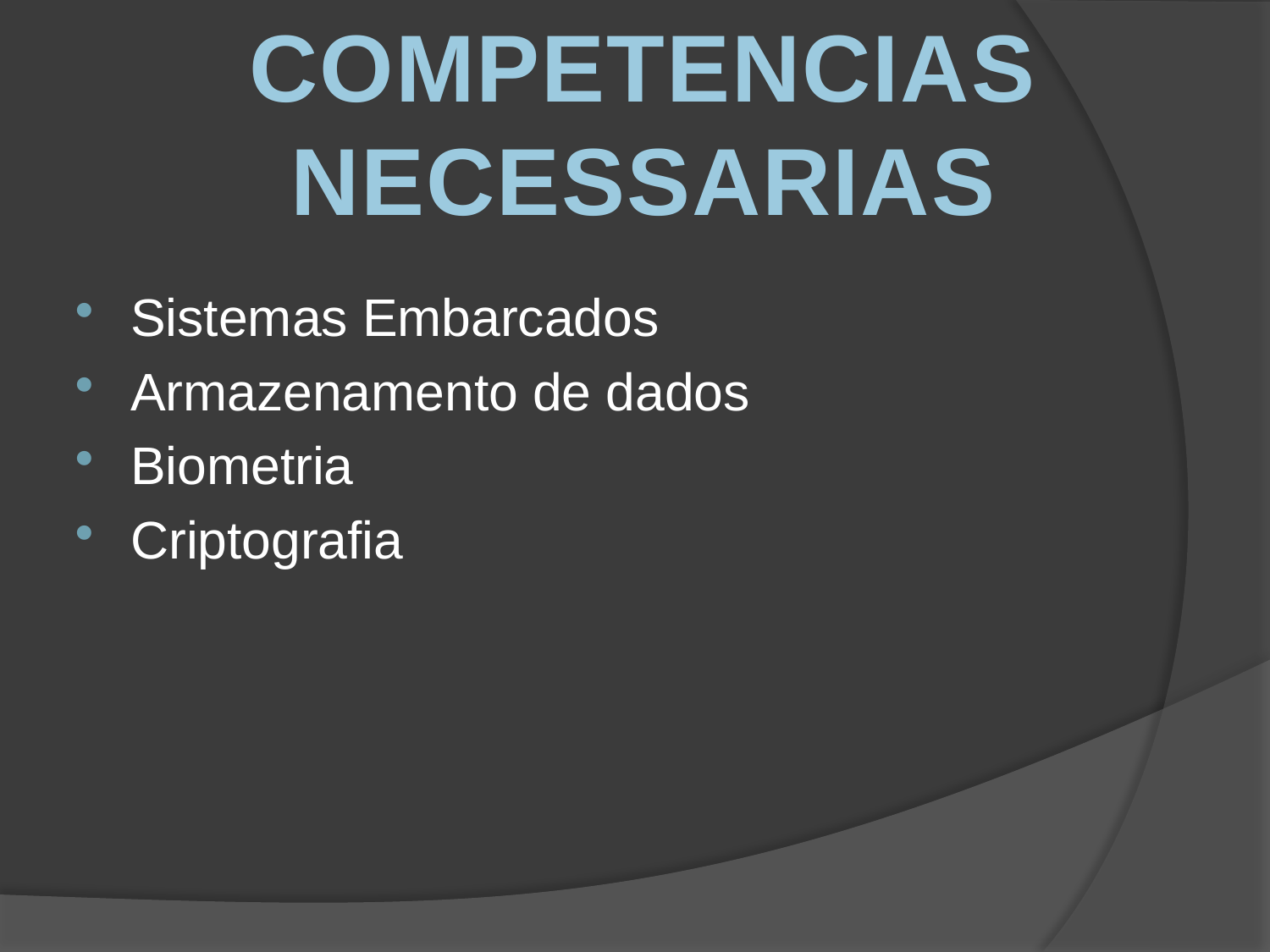

COMPETENCIAS NECESSARIAS
Sistemas Embarcados
Armazenamento de dados
Biometria
Criptografia